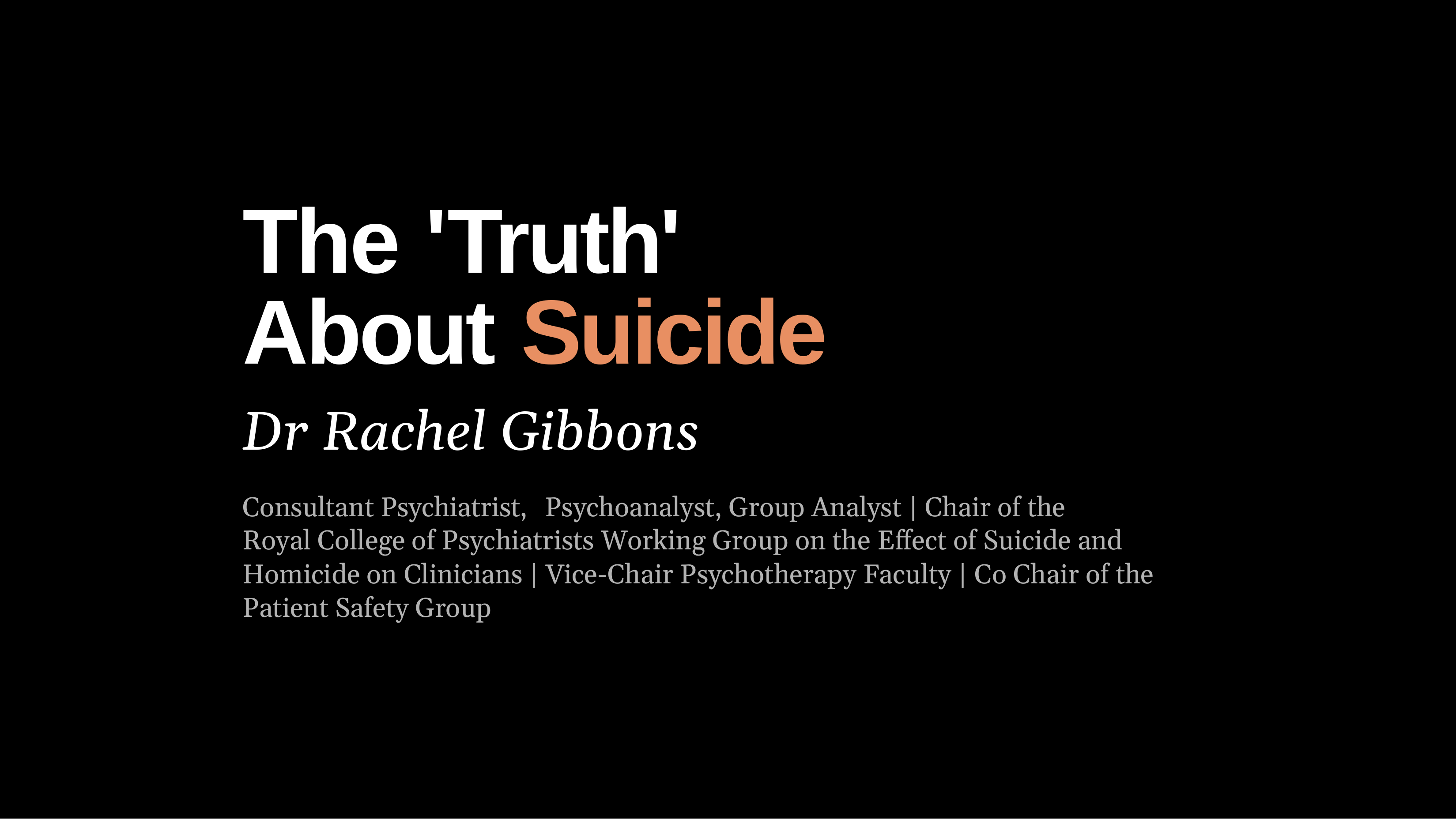

# The 'Truth' About Suicide
Dr Rachel Gibbons
Consultant Psychiatrist,	Psychoanalyst, Group Analyst | Chair of the Royal College of Psychiatrists Working Group on the Effect of Suicide and
Homicide on Clinicians | Vice-Chair Psychotherapy Faculty | Co Chair of the Patient Safety Group